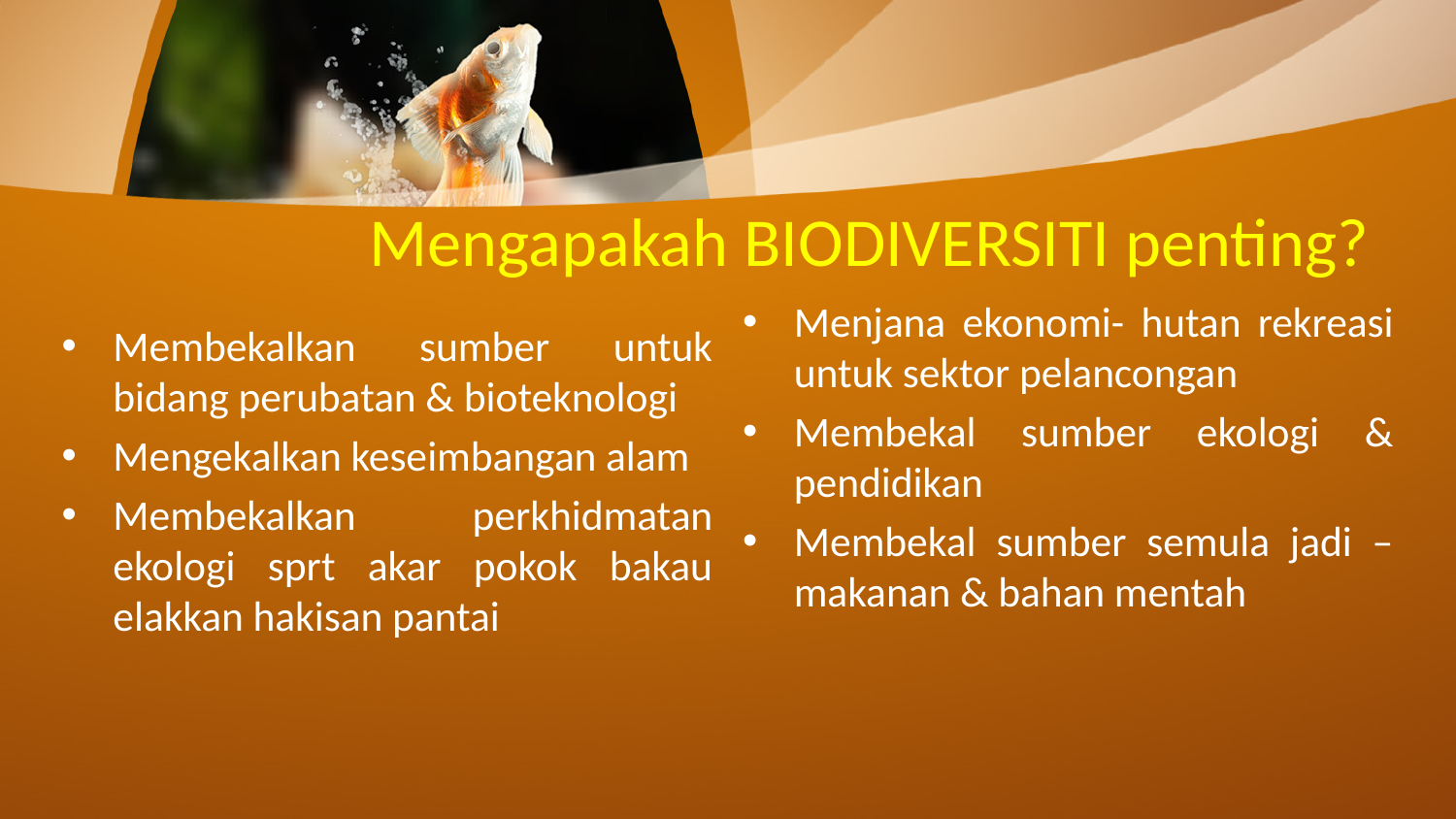

# Mengapakah BIODIVERSITI penting?
Menjana ekonomi- hutan rekreasi untuk sektor pelancongan
Membekal sumber ekologi & pendidikan
Membekal sumber semula jadi – makanan & bahan mentah
Membekalkan sumber untuk bidang perubatan & bioteknologi
Mengekalkan keseimbangan alam
Membekalkan perkhidmatan ekologi sprt akar pokok bakau elakkan hakisan pantai